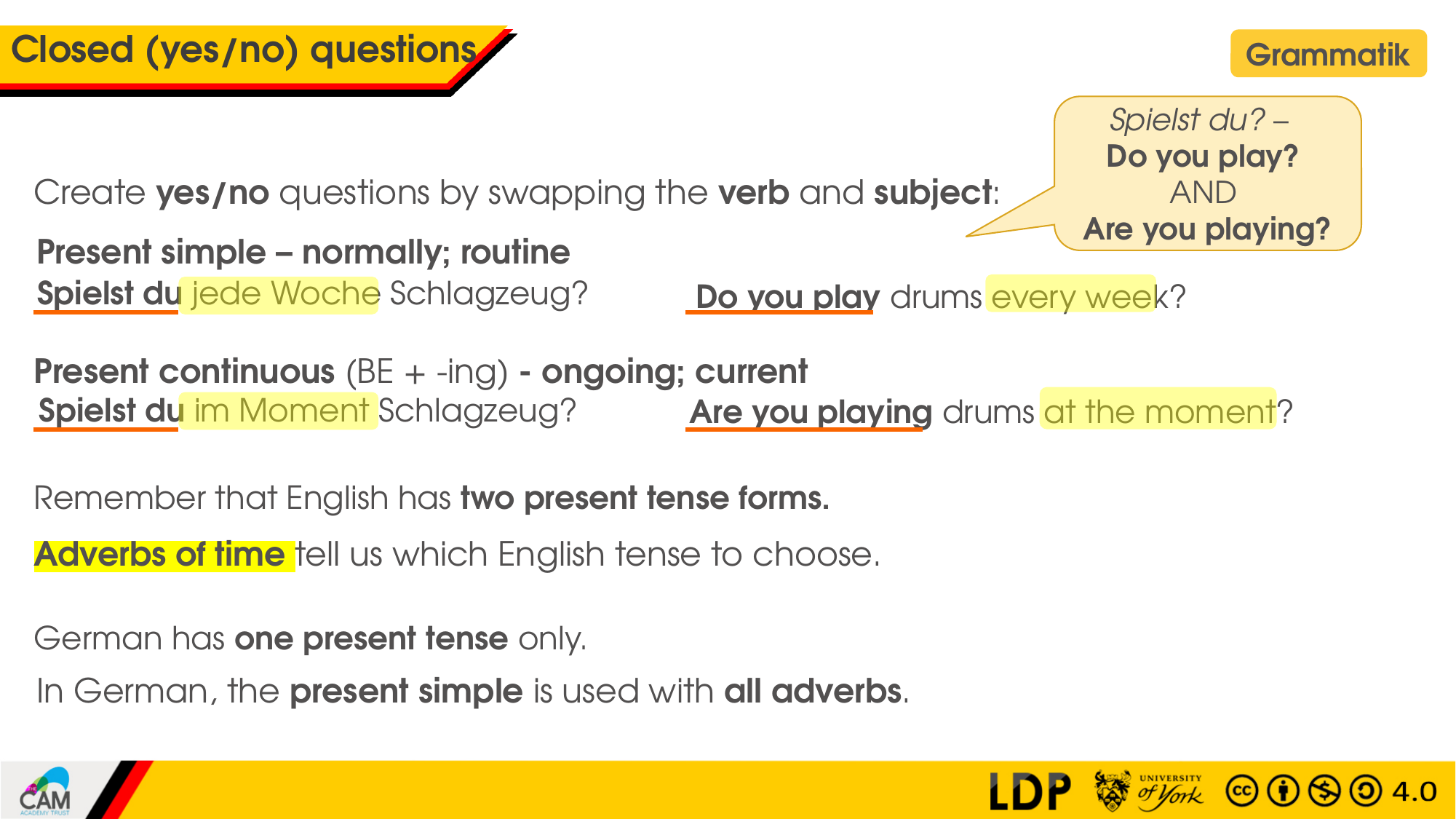

# Closed (yes/no) questions
Grammatik
Spielst du? –
Do you play?  AND
Are you playing?
Create yes/no questions by swapping the verb and subject:
Present simple – normally; routine
Spielst du jede Woche Schlagzeug?
Do you play drums every week?

Present continuous (BE + -ing) - ongoing; current
Spielst du im Moment Schlagzeug?
Are you playing drums at the moment?

Remember that English has two present tense forms.

Adverbs of time tell us which English tense to choose.
German has one present tense only.
In German, the present simple is used with all adverbs.